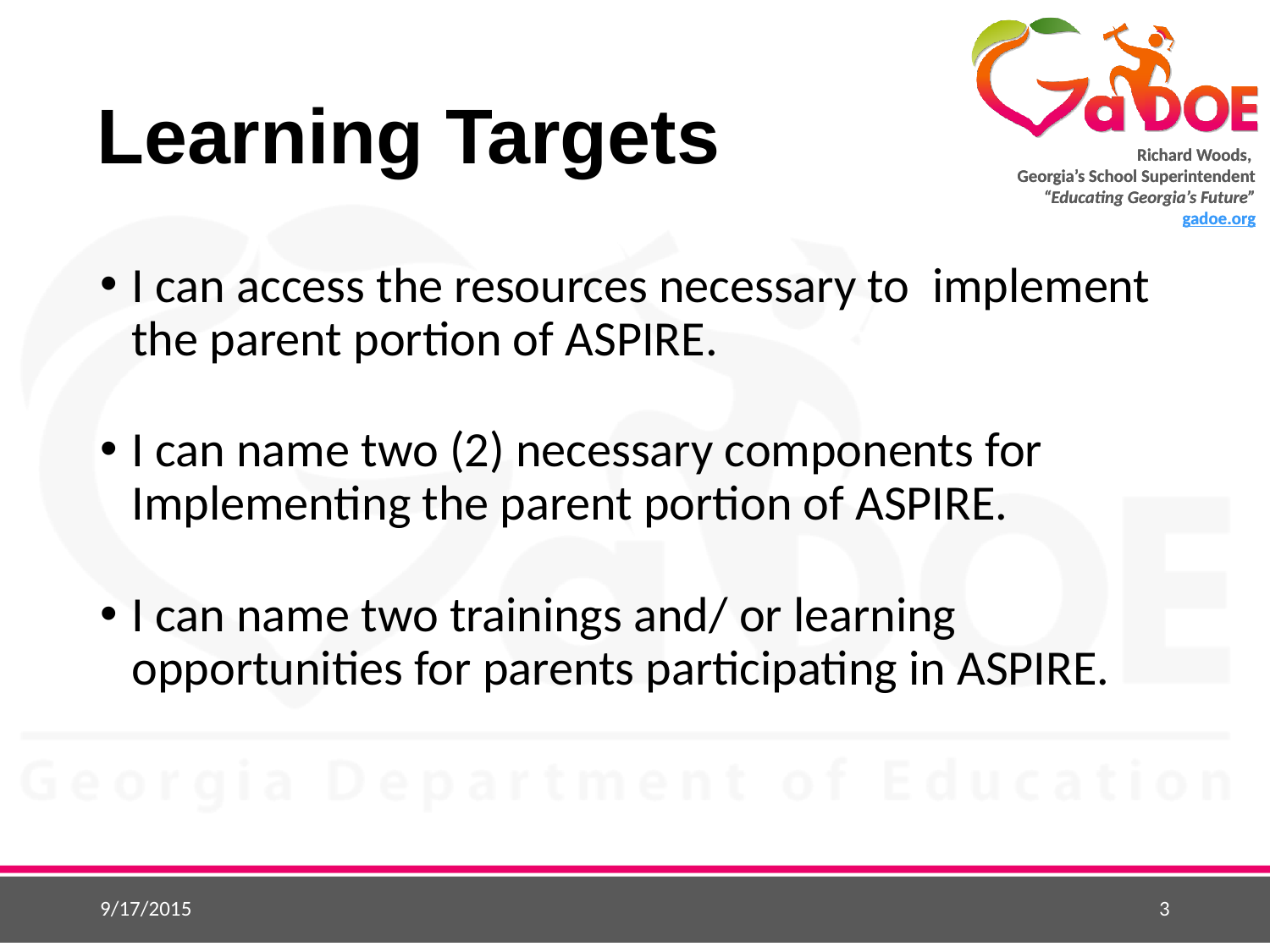

# Learning Targets
I can access the resources necessary to  implement the parent portion of ASPIRE.

I can name two (2) necessary components for Implementing the parent portion of ASPIRE.

I can name two trainings and/ or learning opportunities for parents participating in ASPIRE.
9/17/2015
3